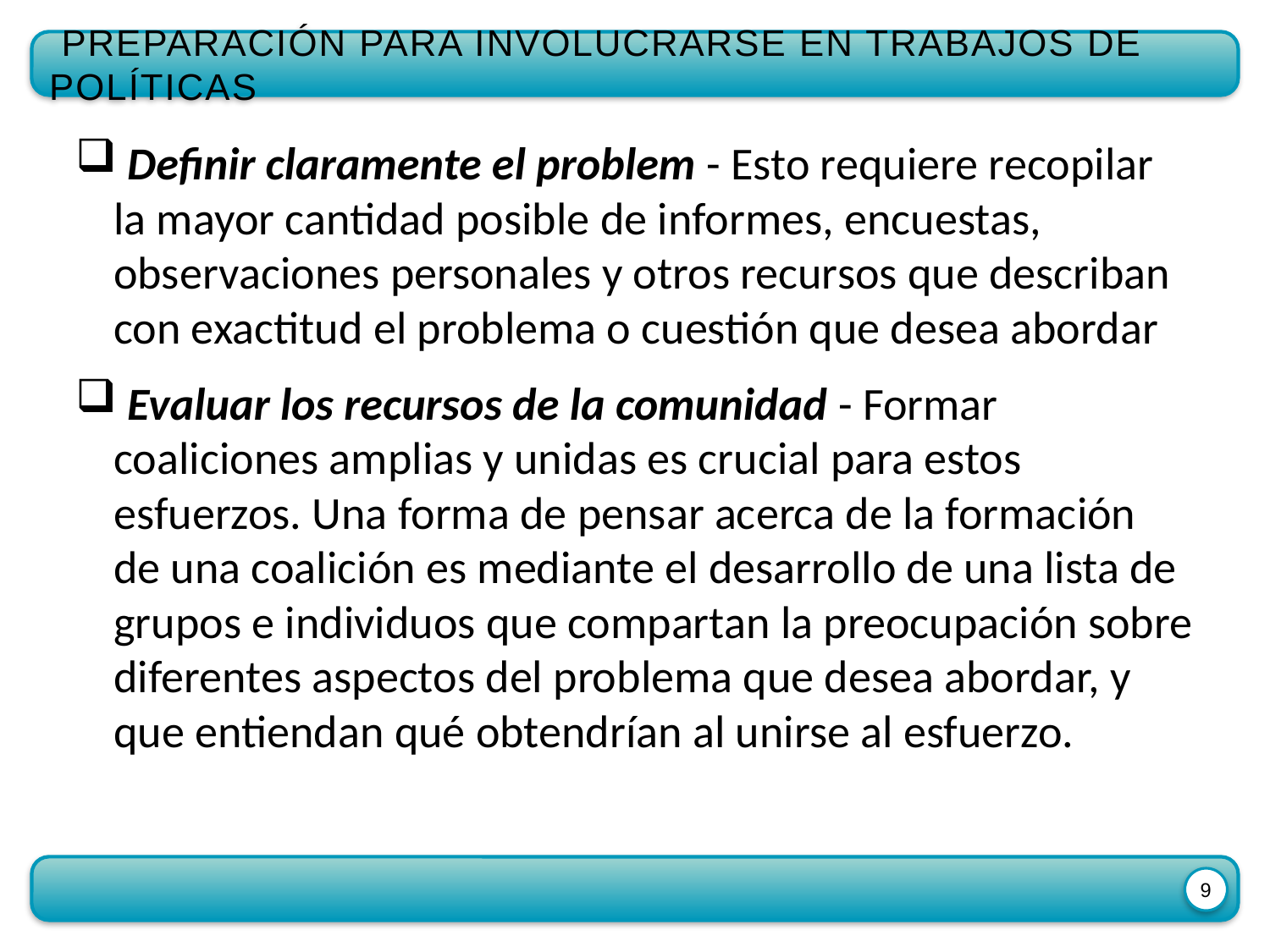

Preparación para involucrarse en trabajos de políticas
 Definir claramente el problem - Esto requiere recopilar la mayor cantidad posible de informes, encuestas, observaciones personales y otros recursos que describan con exactitud el problema o cuestión que desea abordar
 Evaluar los recursos de la comunidad - Formar coaliciones amplias y unidas es crucial para estos esfuerzos. Una forma de pensar acerca de la formación de una coalición es mediante el desarrollo de una lista de grupos e individuos que compartan la preocupación sobre diferentes aspectos del problema que desea abordar, y que entiendan qué obtendrían al unirse al esfuerzo.

9